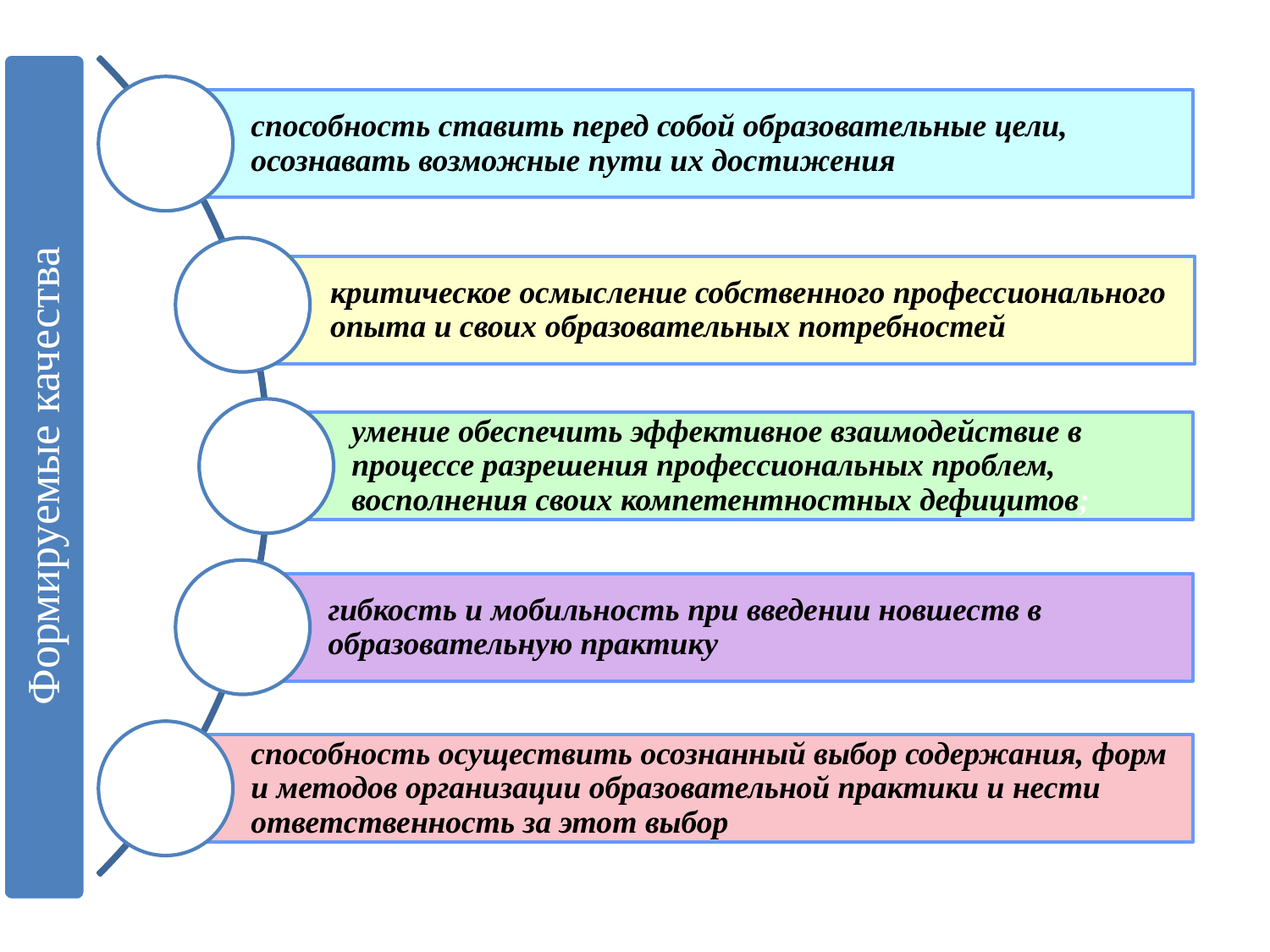

способность ставить перед собой образовательные цели, осознавать возможные пути их достижения
критическое осмысление собственного профессионального опыта и своих образовательных потребностей
умение обеспечить эффективное взаимодействие в процессе разрешения профессиональных проблем, восполнения своих компетентностных дефицитов;
гибкость и мобильность при введении новшеств в образовательную практику
способность осуществить осознанный выбор содержания, форм и методов организации образовательной практики и нести ответственность за этот выбор
Формируемые качества